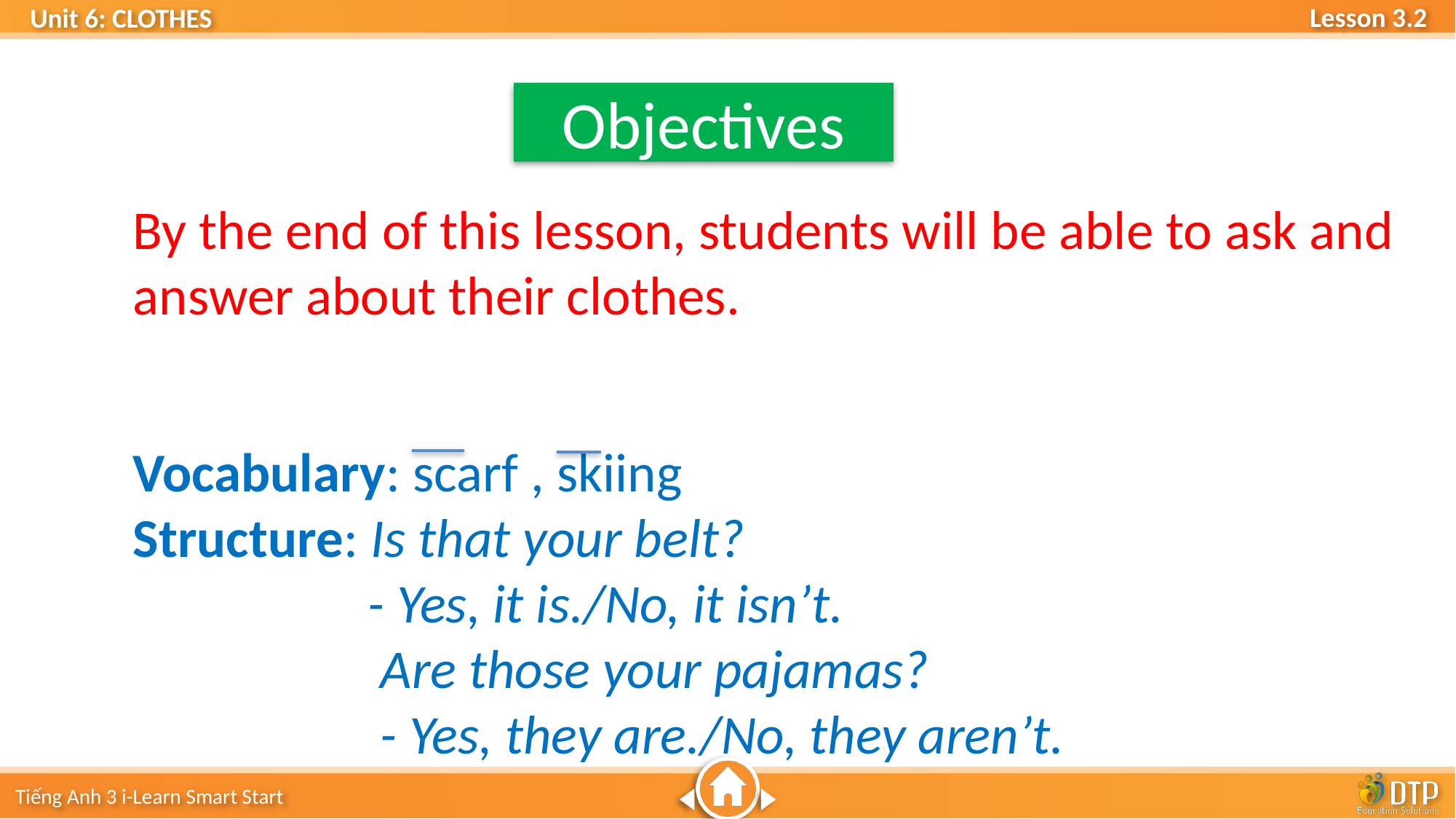

Objectives
By the end of this lesson, students will be able to ask and answer about their clothes.

Vocabulary: scarf , skiing
Structure: Is that your belt?
                   - Yes, it is./No, it isn’t.
                    Are those your pajamas?
                    - Yes, they are./No, they aren’t.